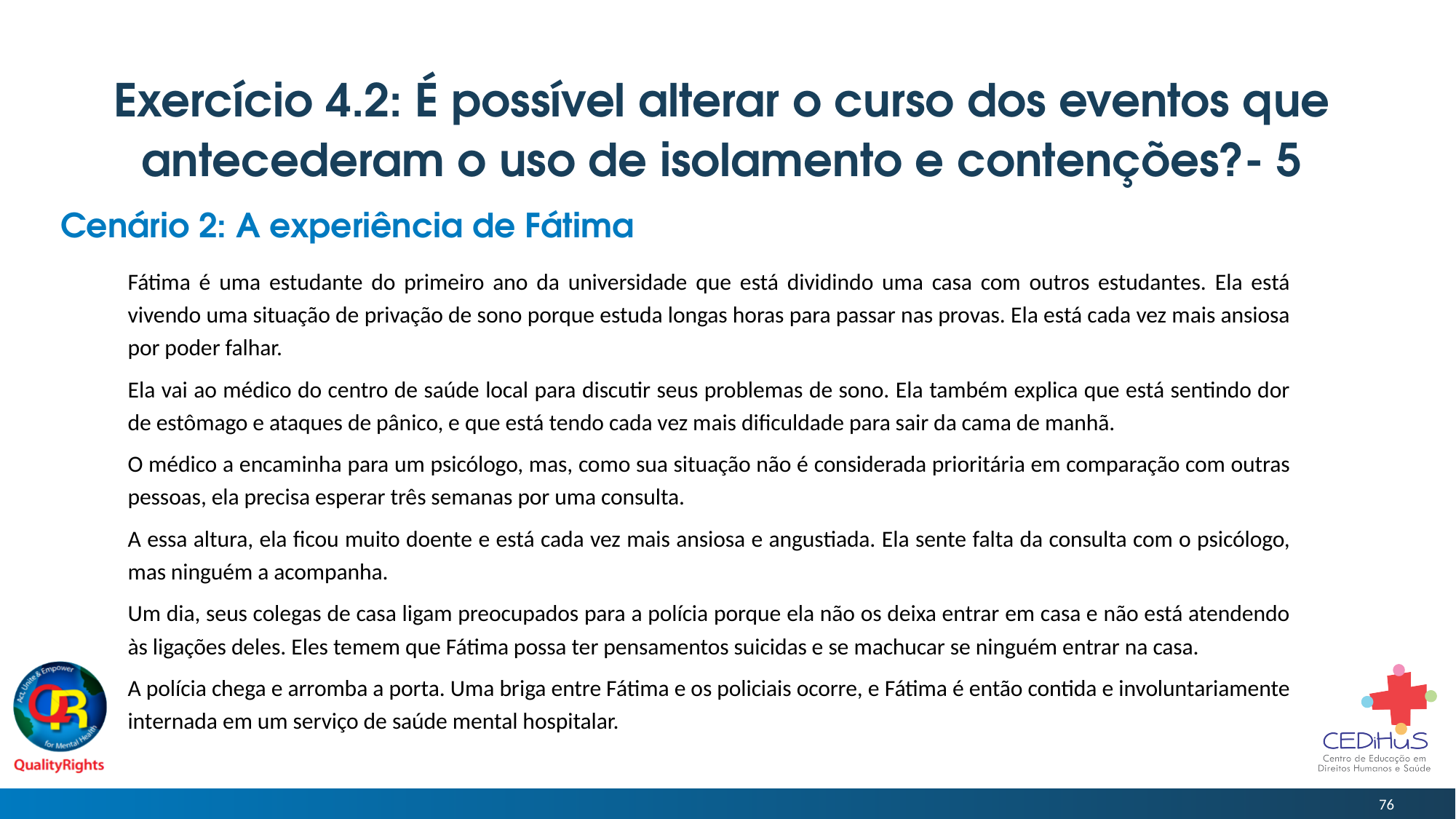

# Exercício 4.2: É possível alterar o curso dos eventos que antecederam o uso de isolamento e contenções?- 5
Cenário 2: A experiência de Fátima
Fátima é uma estudante do primeiro ano da universidade que está dividindo uma casa com outros estudantes. Ela está vivendo uma situação de privação de sono porque estuda longas horas para passar nas provas. Ela está cada vez mais ansiosa por poder falhar.
Ela vai ao médico do centro de saúde local para discutir seus problemas de sono. Ela também explica que está sentindo dor de estômago e ataques de pânico, e que está tendo cada vez mais dificuldade para sair da cama de manhã.
O médico a encaminha para um psicólogo, mas, como sua situação não é considerada prioritária em comparação com outras pessoas, ela precisa esperar três semanas por uma consulta.
A essa altura, ela ficou muito doente e está cada vez mais ansiosa e angustiada. Ela sente falta da consulta com o psicólogo, mas ninguém a acompanha.
Um dia, seus colegas de casa ligam preocupados para a polícia porque ela não os deixa entrar em casa e não está atendendo às ligações deles. Eles temem que Fátima possa ter pensamentos suicidas e se machucar se ninguém entrar na casa.
A polícia chega e arromba a porta. Uma briga entre Fátima e os policiais ocorre, e Fátima é então contida e involuntariamente internada em um serviço de saúde mental hospitalar.